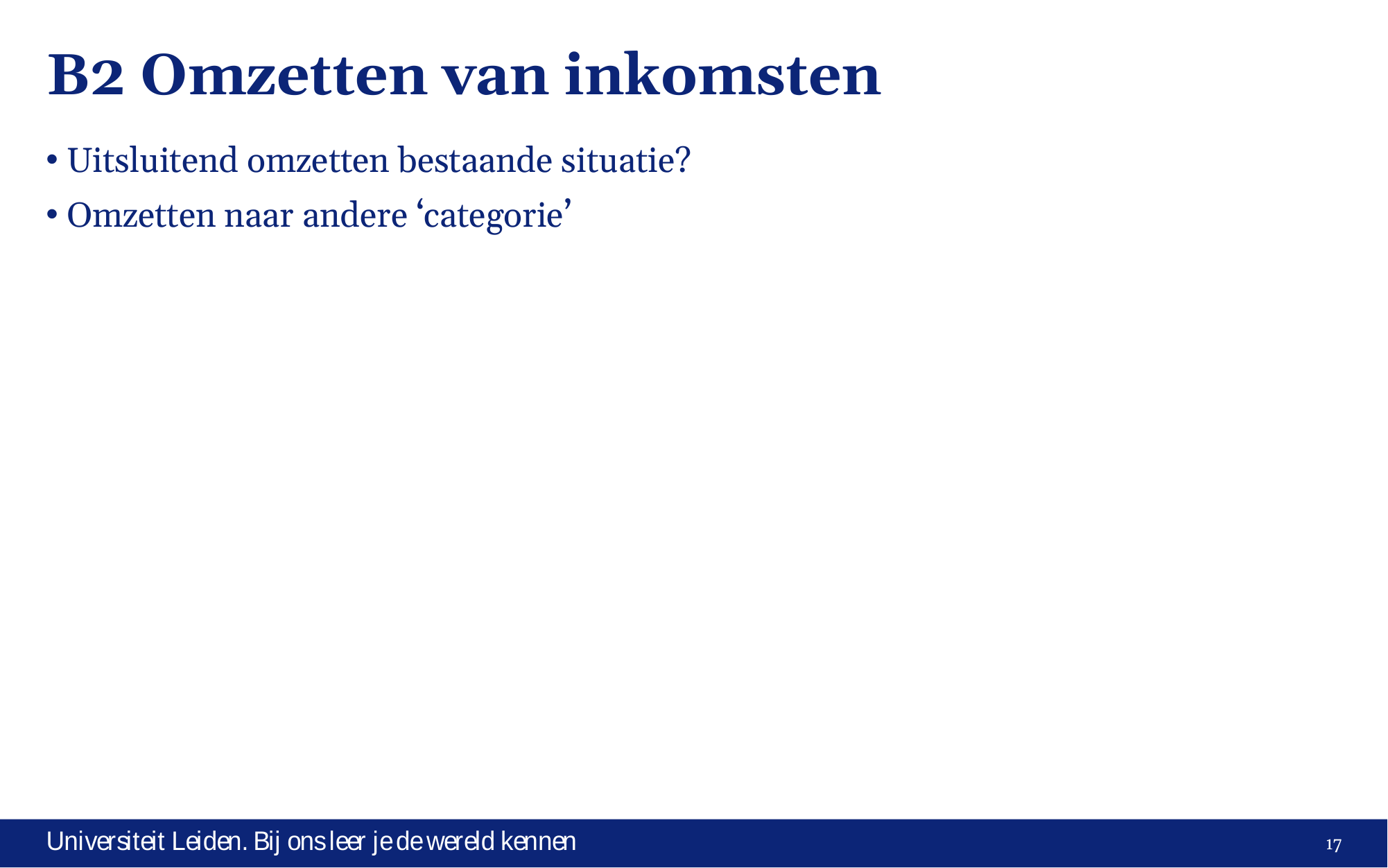

# B2 Omzetten van inkomsten
Uitsluitend omzetten bestaande situatie?
Omzetten naar andere ‘categorie’
17